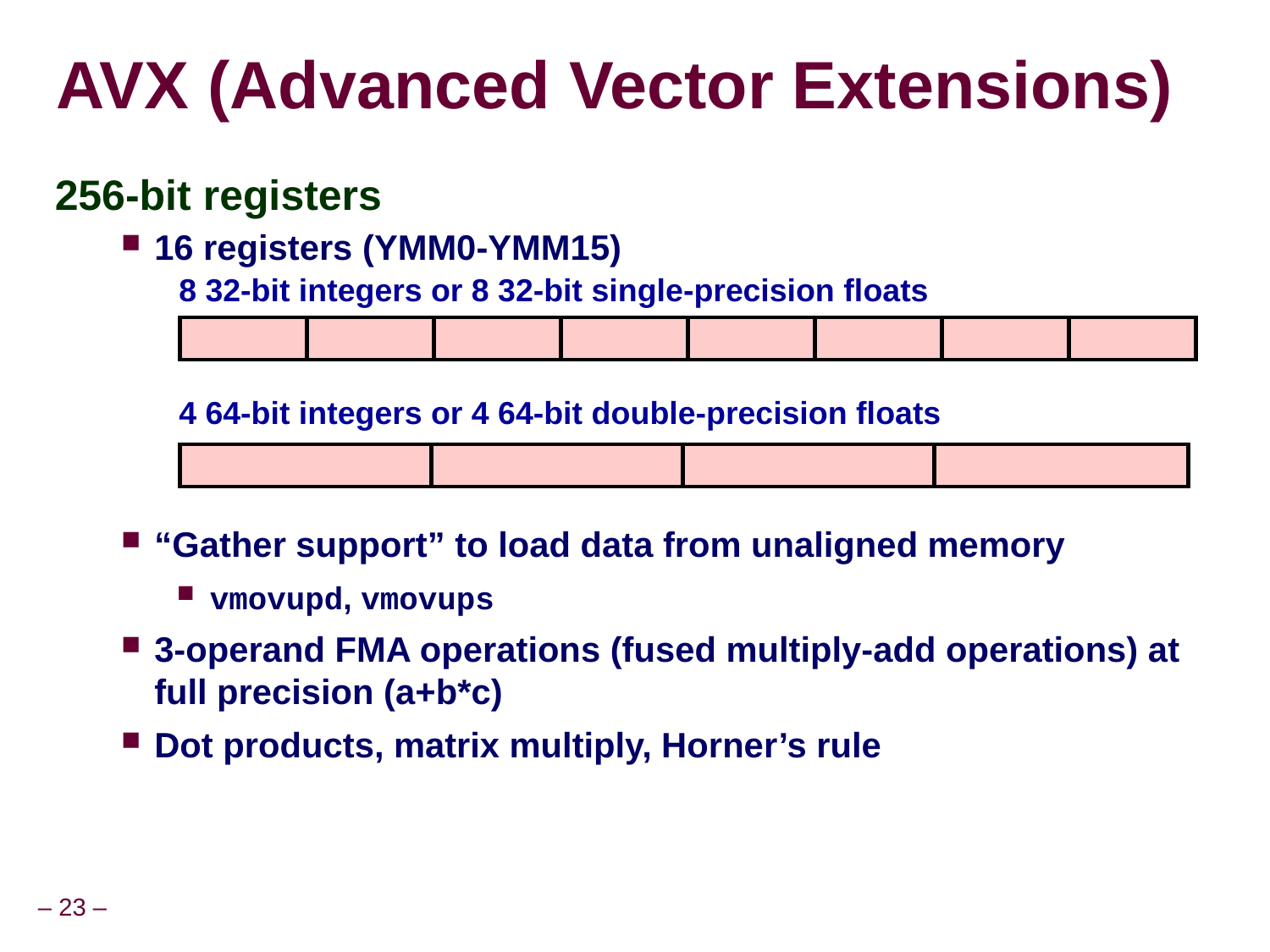

# AVX (Advanced Vector Extensions)
256-bit registers
16 registers (YMM0-YMM15)
8 32-bit integers or 8 32-bit single-precision floats

4 64-bit integers or 4 64-bit double-precision floats

“Gather support” to load data from unaligned memory
vmovupd, vmovups
3-operand FMA operations (fused multiply-add operations) at full precision (a+b*c)
Dot products, matrix multiply, Horner’s rule